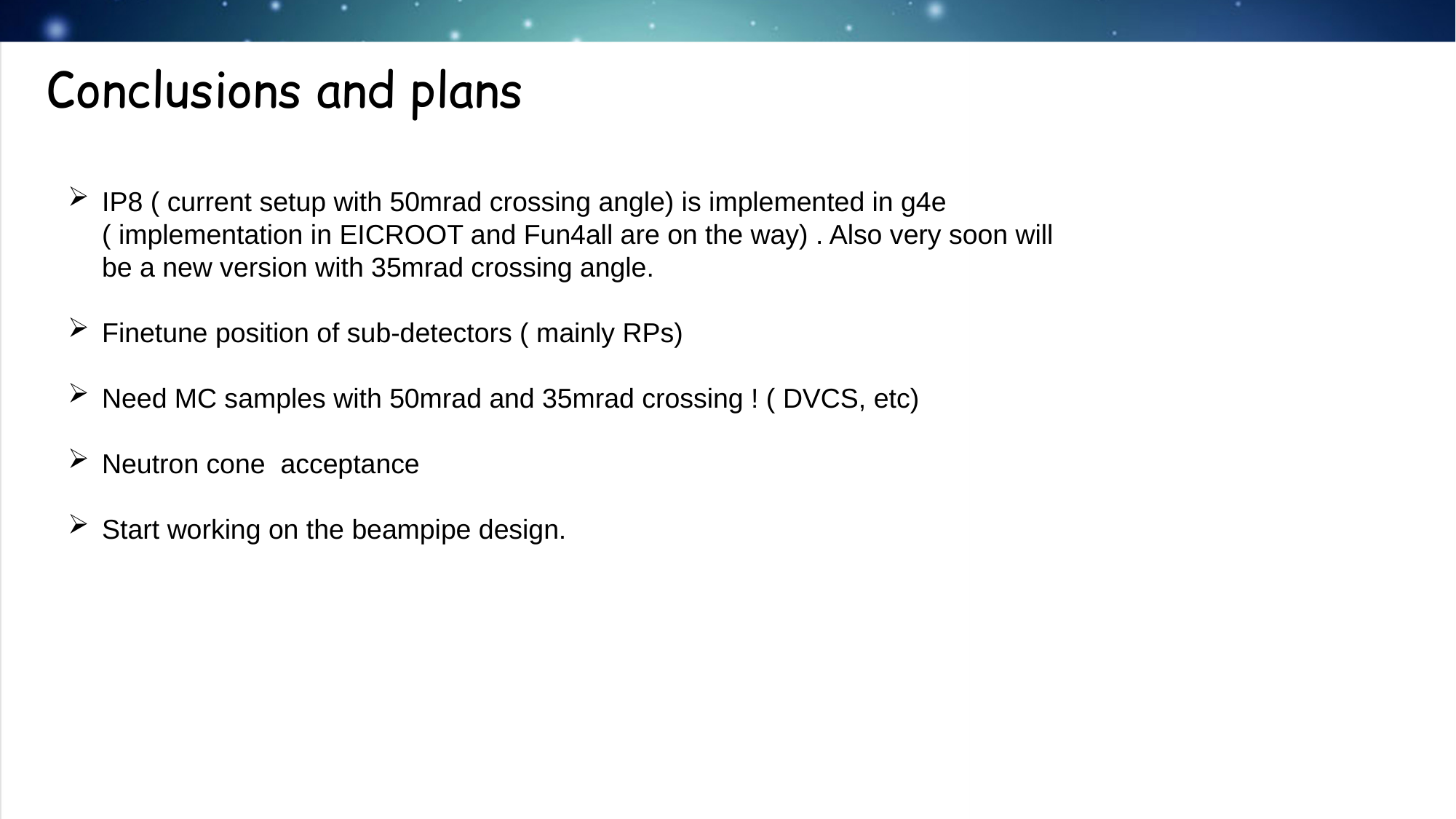

# Conclusions and plans
IP8 ( current setup with 50mrad crossing angle) is implemented in g4e ( implementation in EICROOT and Fun4all are on the way) . Also very soon will be a new version with 35mrad crossing angle.

Finetune position of sub-detectors ( mainly RPs)

Need MC samples with 50mrad and 35mrad crossing ! ( DVCS, etc)

Neutron cone  acceptance

Start working on the beampipe design.